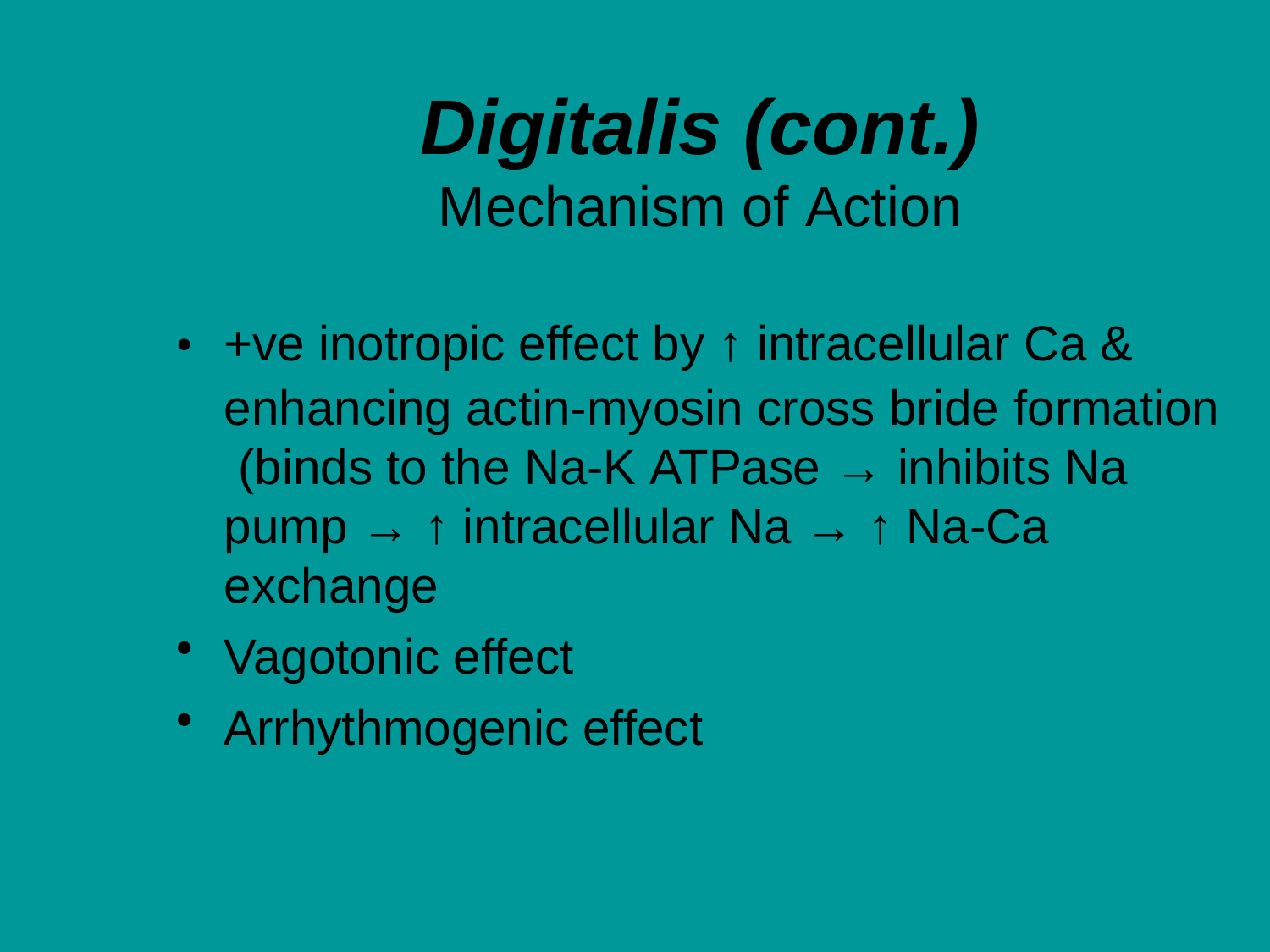

# Digitalis (cont.)
Mechanism of Action
•	+ve inotropic effect by ↑ intracellular Ca &  enhancing actin-myosin cross bride formation  (binds to the Na-K ATPase → inhibits Na  pump → ↑ intracellular Na → ↑ Na-Ca  exchange
Vagotonic effect
Arrhythmogenic effect